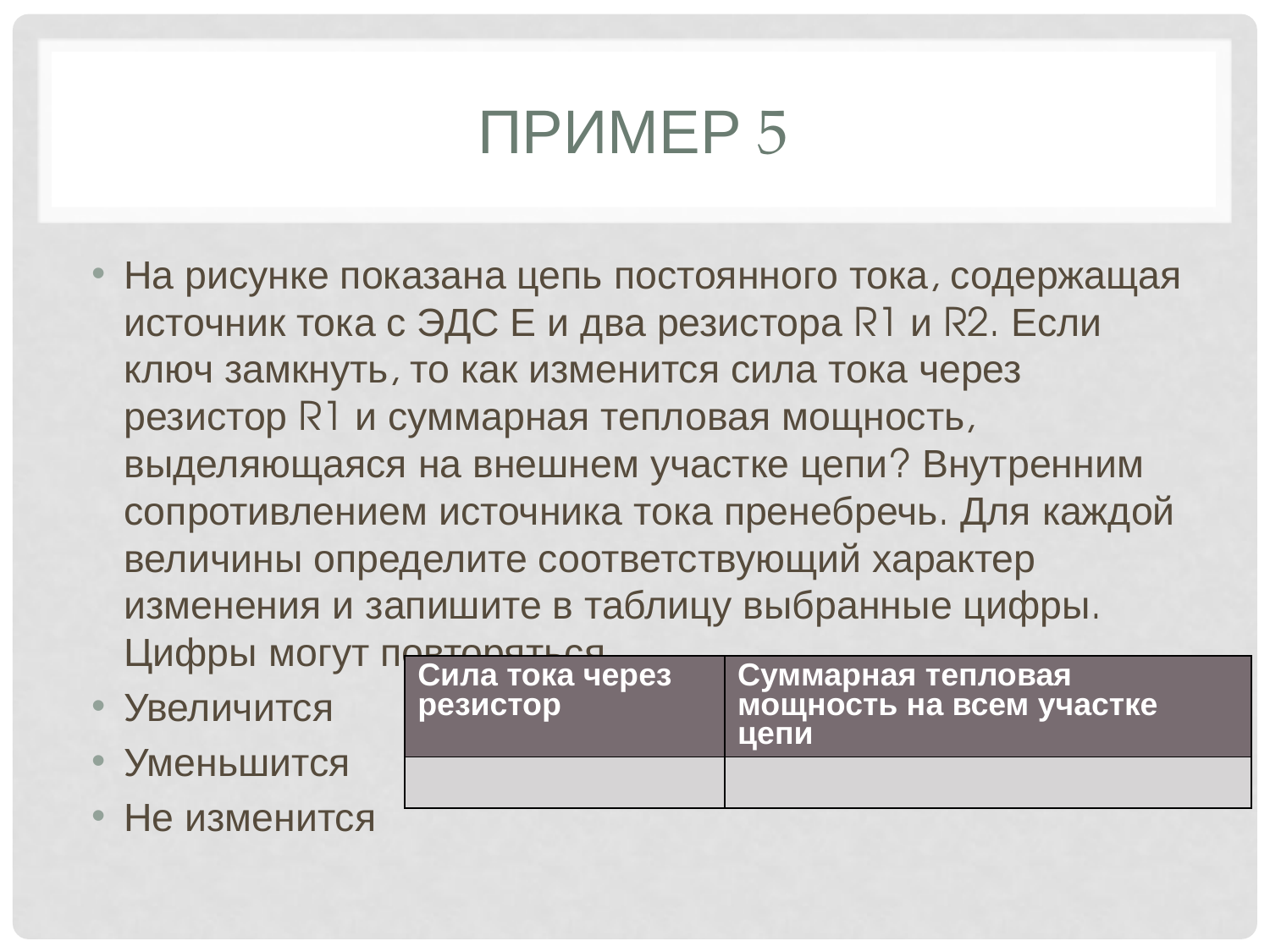

# Пример 5
На рисунке показана цепь постоянного тока, содержащая источник тока с ЭДС Е и два резистора R1 и R2. Если ключ замкнуть, то как изменится сила тока через резистор R1 и суммарная тепловая мощность, выделяющаяся на внешнем участке цепи? Внутренним сопротивлением источника тока пренебречь. Для каждой величины определите соответствующий характер изменения и запишите в таблицу выбранные цифры. Цифры могут повторяться.
Увеличится
Уменьшится
Не изменится

| Сила тока через резистор | Суммарная тепловая мощность на всем участке цепи |
| --- | --- |
|  |  |